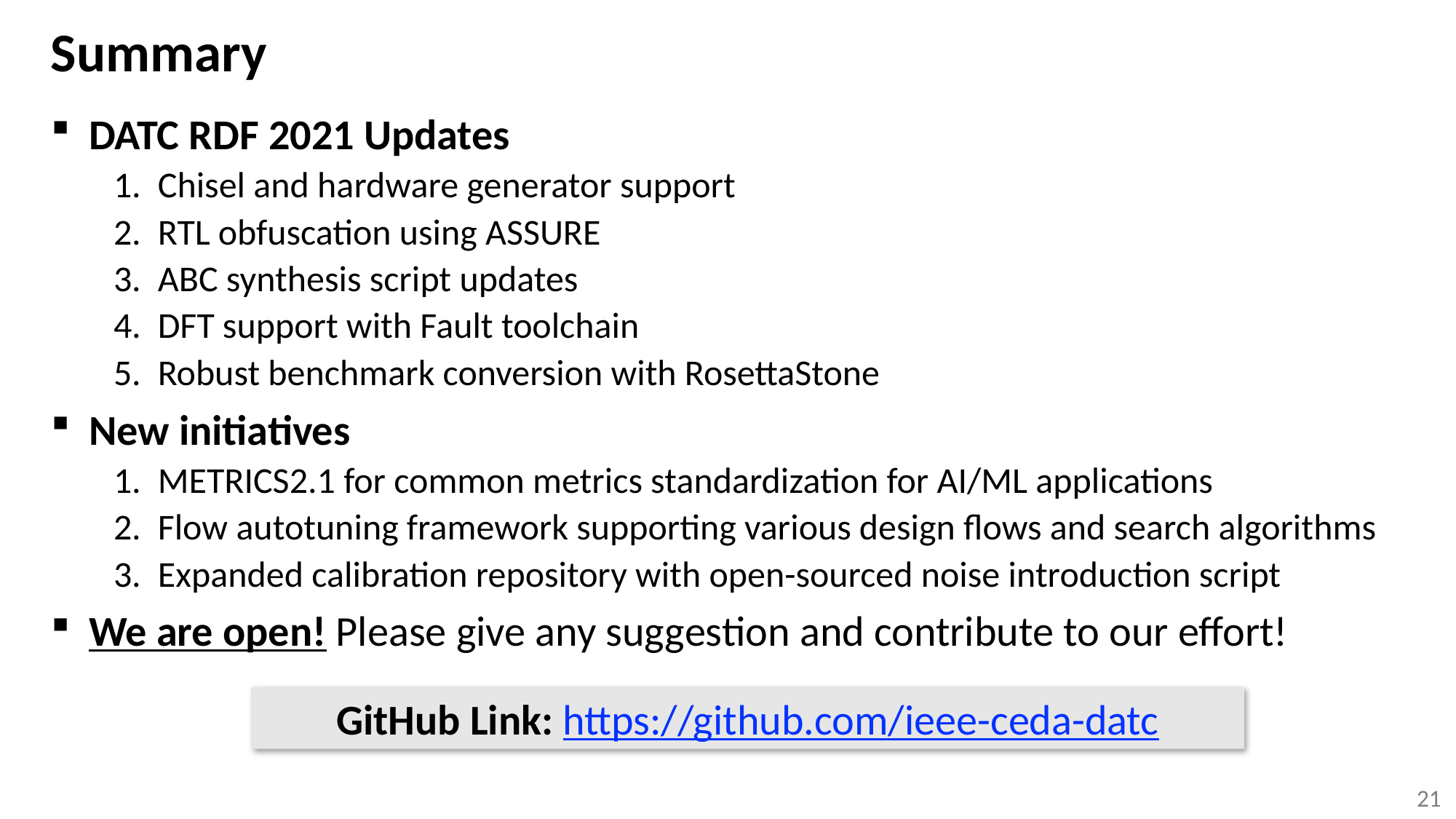

# Summary
DATC RDF 2021 Updates
Chisel and hardware generator support
RTL obfuscation using ASSURE
ABC synthesis script updates
DFT support with Fault toolchain
Robust benchmark conversion with RosettaStone
New initiatives
METRICS2.1 for common metrics standardization for AI/ML applications
Flow autotuning framework supporting various design flows and search algorithms
Expanded calibration repository with open-sourced noise introduction script
We are open! Please give any suggestion and contribute to our effort!

GitHub Link: https://github.com/ieee-ceda-datc